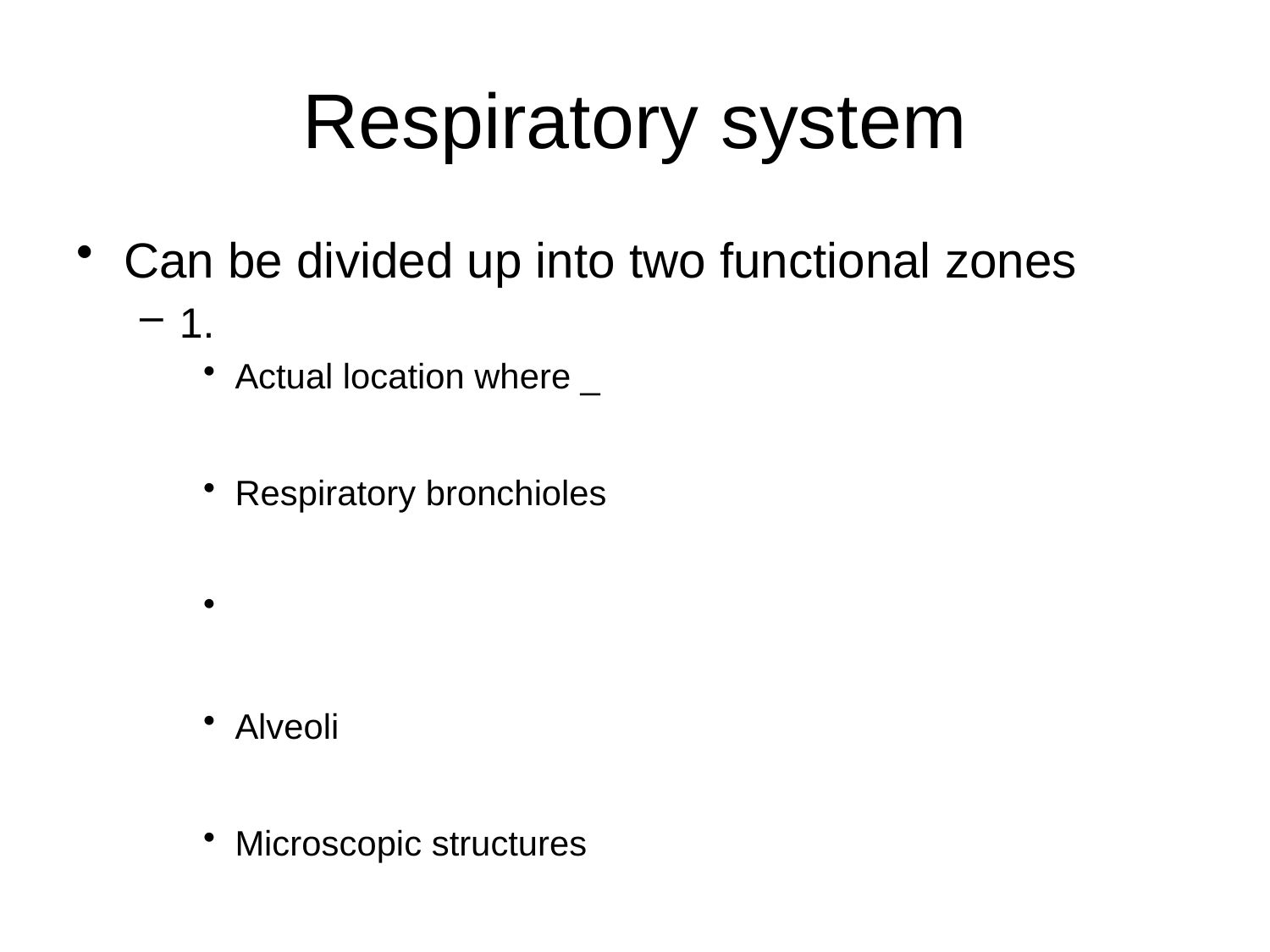

# Respiratory system
Can be divided up into two functional zones
1.
Actual location where _

Respiratory bronchioles

Alveoli

Microscopic structures